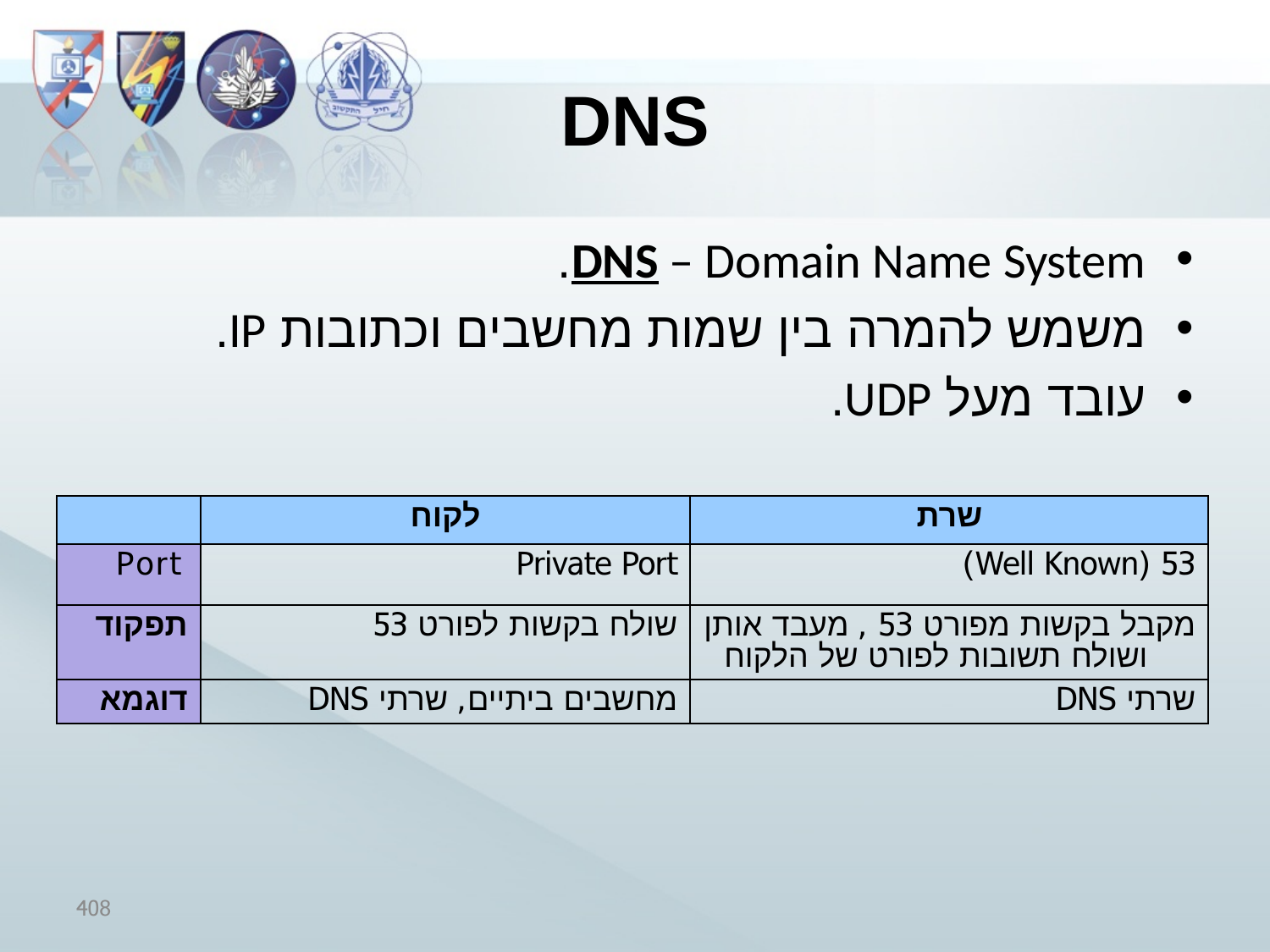

# DNS
DNS – Domain Name System.
משמש להמרה בין שמות מחשבים וכתובות IP.
עובד מעל UDP.
|  | לקוח | שרת |
| --- | --- | --- |
| Port | Private Port | 53 (Well Known) |
| תפקוד | שולח בקשות לפורט 53 | מקבל בקשות מפורט 53 , מעבד אותן ושולח תשובות לפורט של הלקוח |
| דוגמא | מחשבים ביתיים, שרתי DNS | שרתי DNS |
408